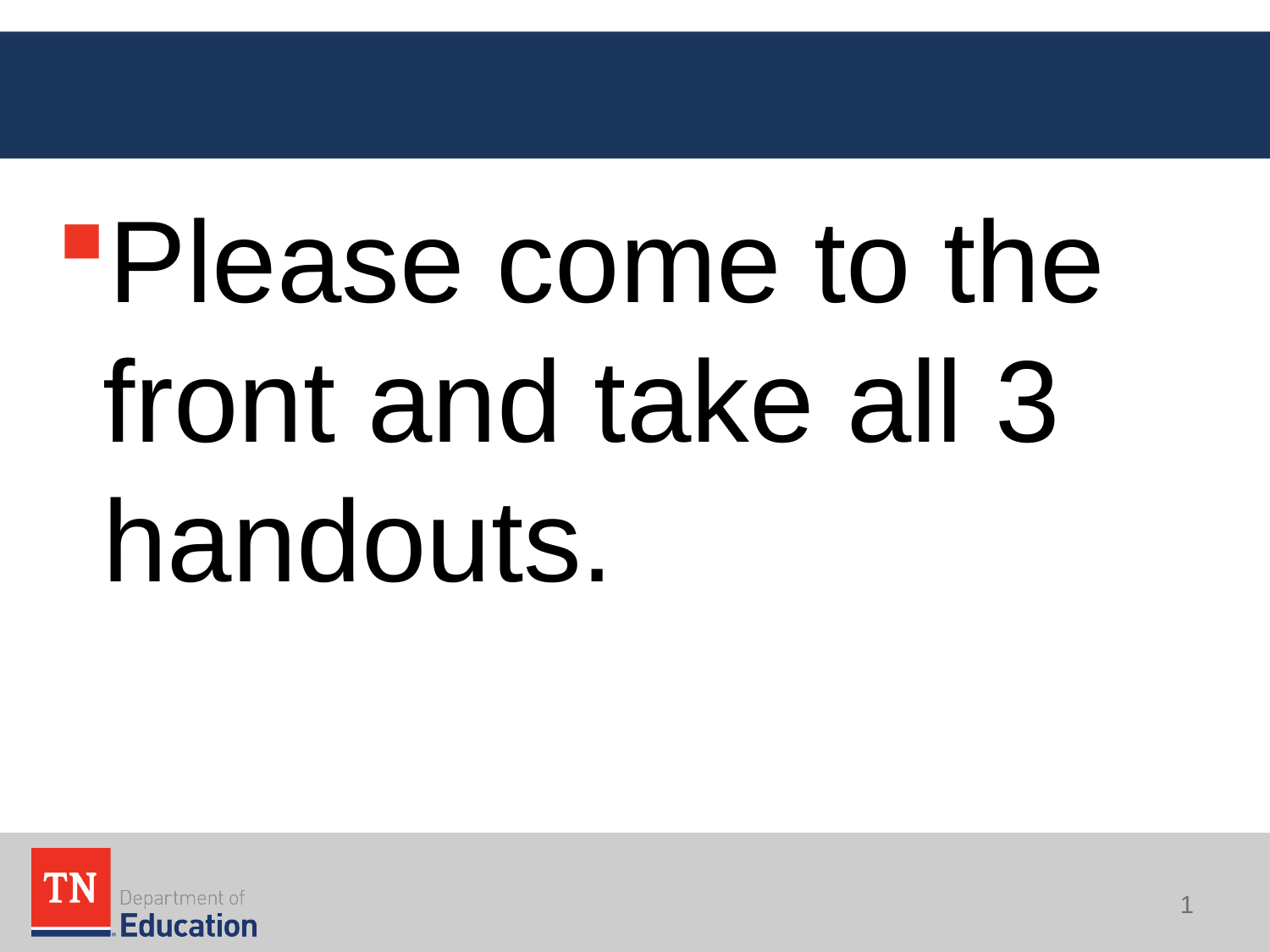

#
Please come to the front and take all 3 handouts.
1